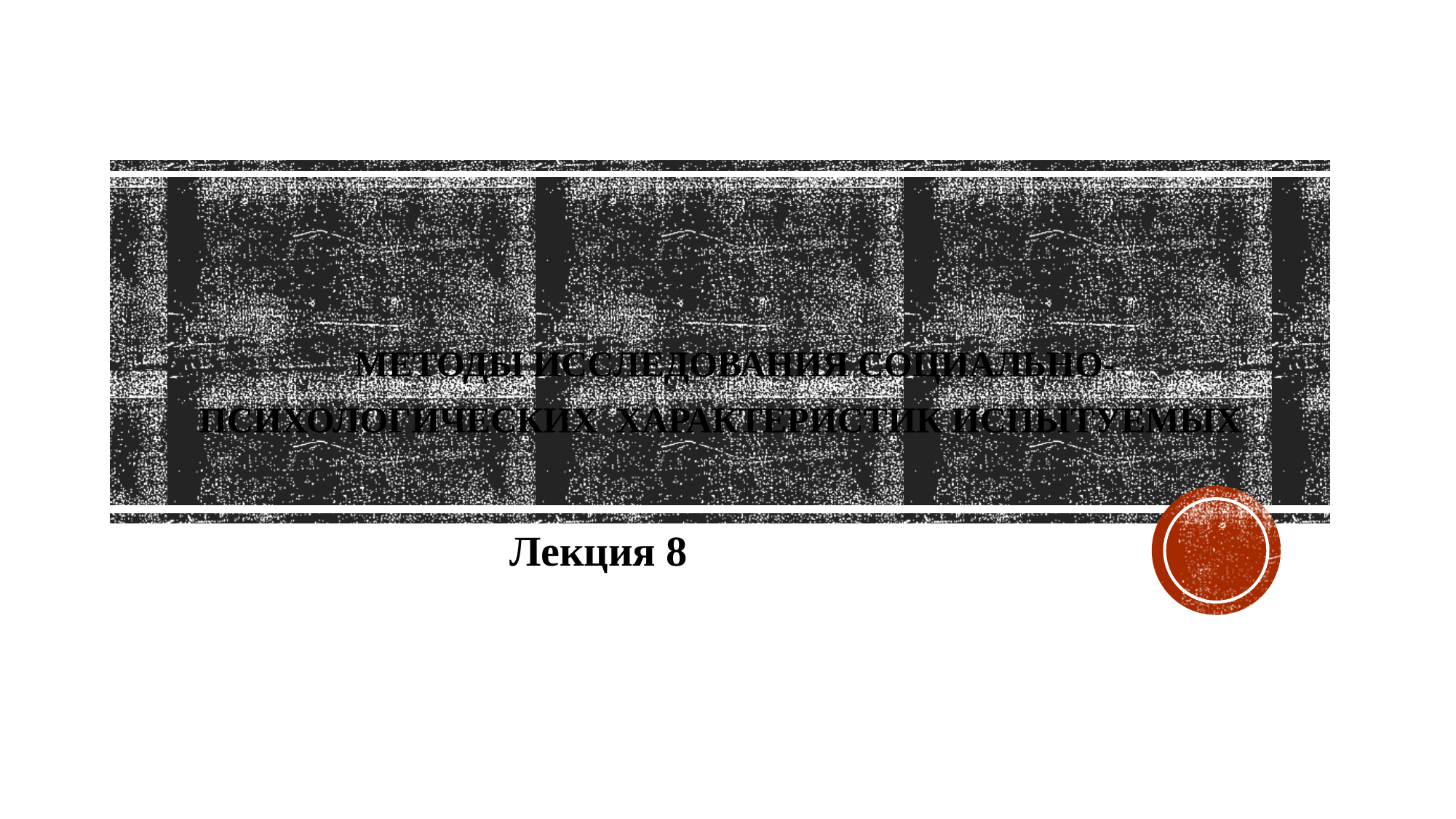

# МЕТОДЫ ИССЛЕДОВАНИЯ СОЦИАЛЬНО-ПСИХОЛОГИЧЕСКИХ  ХАРАКТЕРИСТИК ИСПЫТУЕМЫХ
Лекция 8